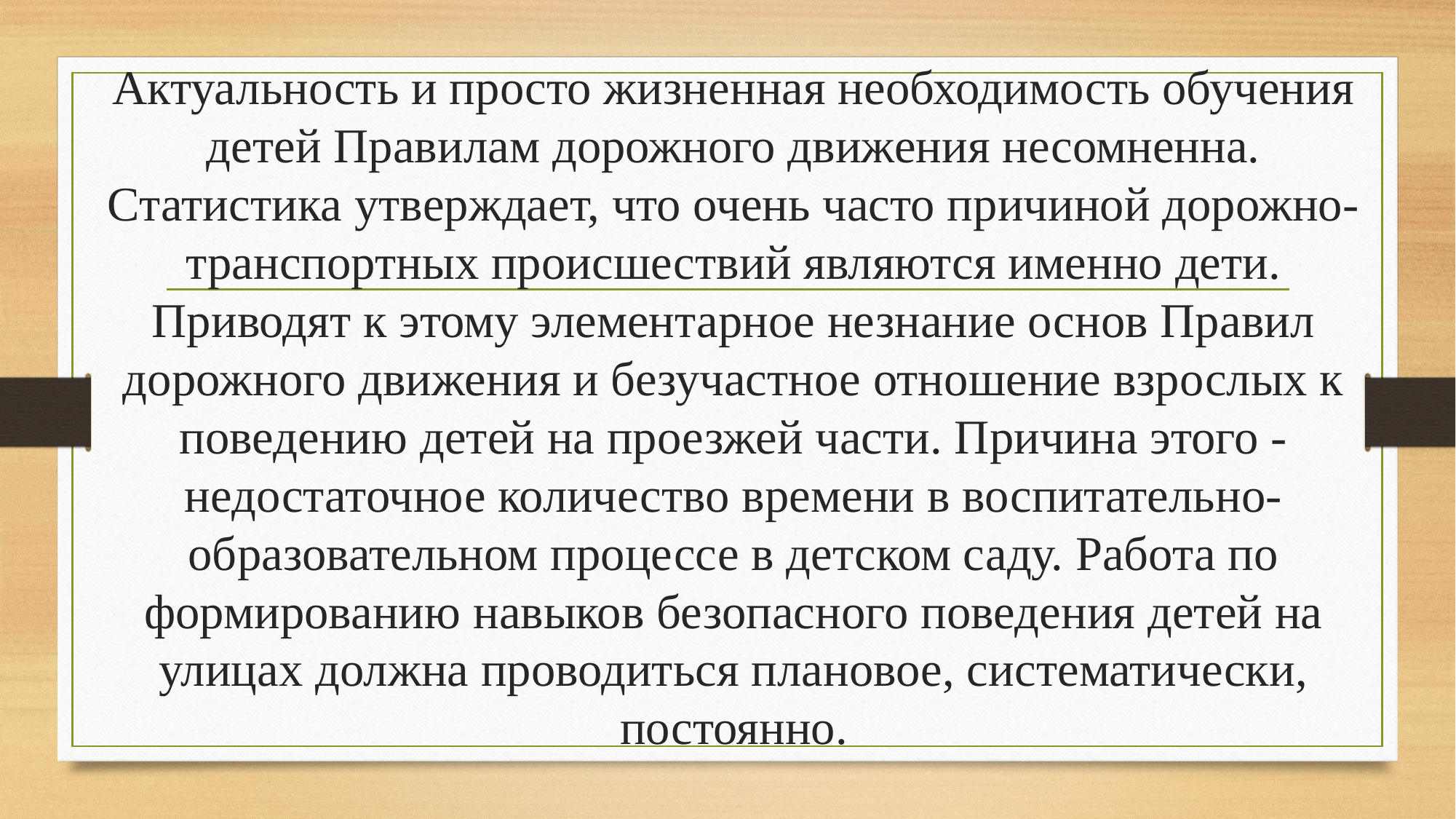

# Актуальность и просто жизненная необходимость обучения детей Правилам дорожного движения несомненна. Статистика утверждает, что очень часто причиной дорожно-транспортных происшествий являются именно дети. Приводят к этому элементарное незнание основ Правил дорожного движения и безучастное отношение взрослых к поведению детей на проезжей части. Причина этого -недостаточное количество времени в воспитательно- образовательном процессе в детском саду. Работа по формированию навыков безопасного поведения детей на улицах должна проводиться плановое, систематически, постоянно.